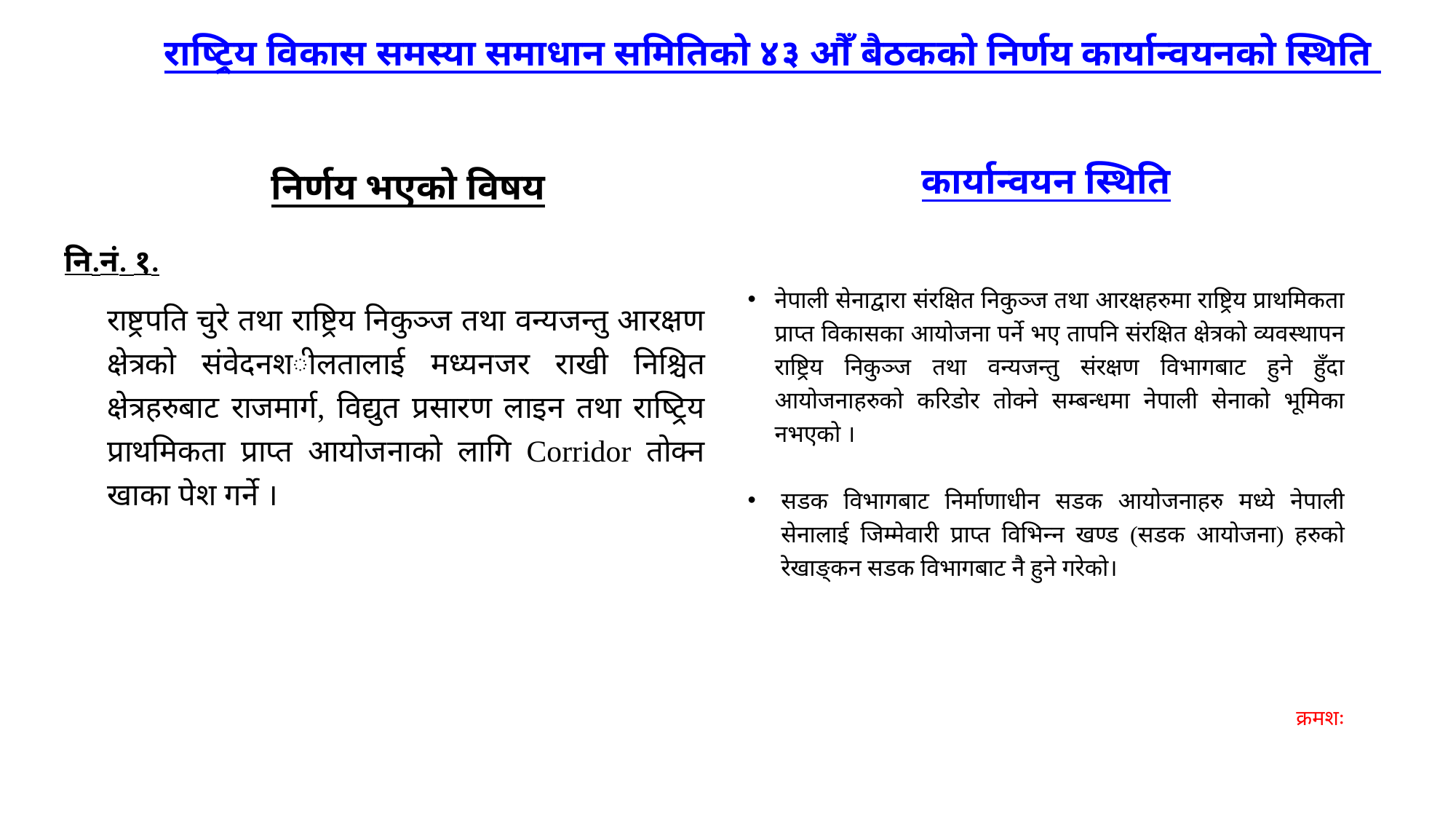

राष्ट्रिय विकास समस्या समाधान समितिको ४३ औँ बैठकको निर्णय कार्यान्वयनको स्थिति
कार्यान्वयन स्थिति
निर्णय भएको विषय
नि.नं. १.
	राष्ट्रपति चुरे तथा राष्ट्रिय निकुञ्‍ज तथा वन्यजन्तु आरक्षण क्षेत्रको संवेदनशीलतालाई मध्यनजर राखी निश्चित क्षेत्रहरुबाट राजमार्ग, विद्युत प्रसारण लाइन तथा राष्ट्रिय प्राथमिकता प्राप्त आयोजनाको लागि Corridor तोक्न खाका पेश गर्ने ।

नेपाली सेनाद्वारा संरक्षित निकुञ्‍ज तथा आरक्षहरुमा राष्ट्रिय प्राथमिकता प्राप्त विकासका आयोजना पर्ने भए तापनि संरक्षित क्षेत्रको व्यवस्थापन राष्ट्रिय निकुञ्‍ज तथा वन्यजन्तु संरक्षण विभागबाट हुने हुँदा आयोजनाहरुको करिडोर तोक्ने सम्बन्धमा नेपाली सेनाको भूमिका नभएको ।

सडक विभागबाट निर्माणाधीन सडक आयोजनाहरु मध्ये नेपाली सेनालाई जिम्मेवारी प्राप्त विभिन्न खण्ड (सडक आयोजना) हरुको रेखाङ्कन सडक विभागबाट नै हुने गरेको।

क्रमशः